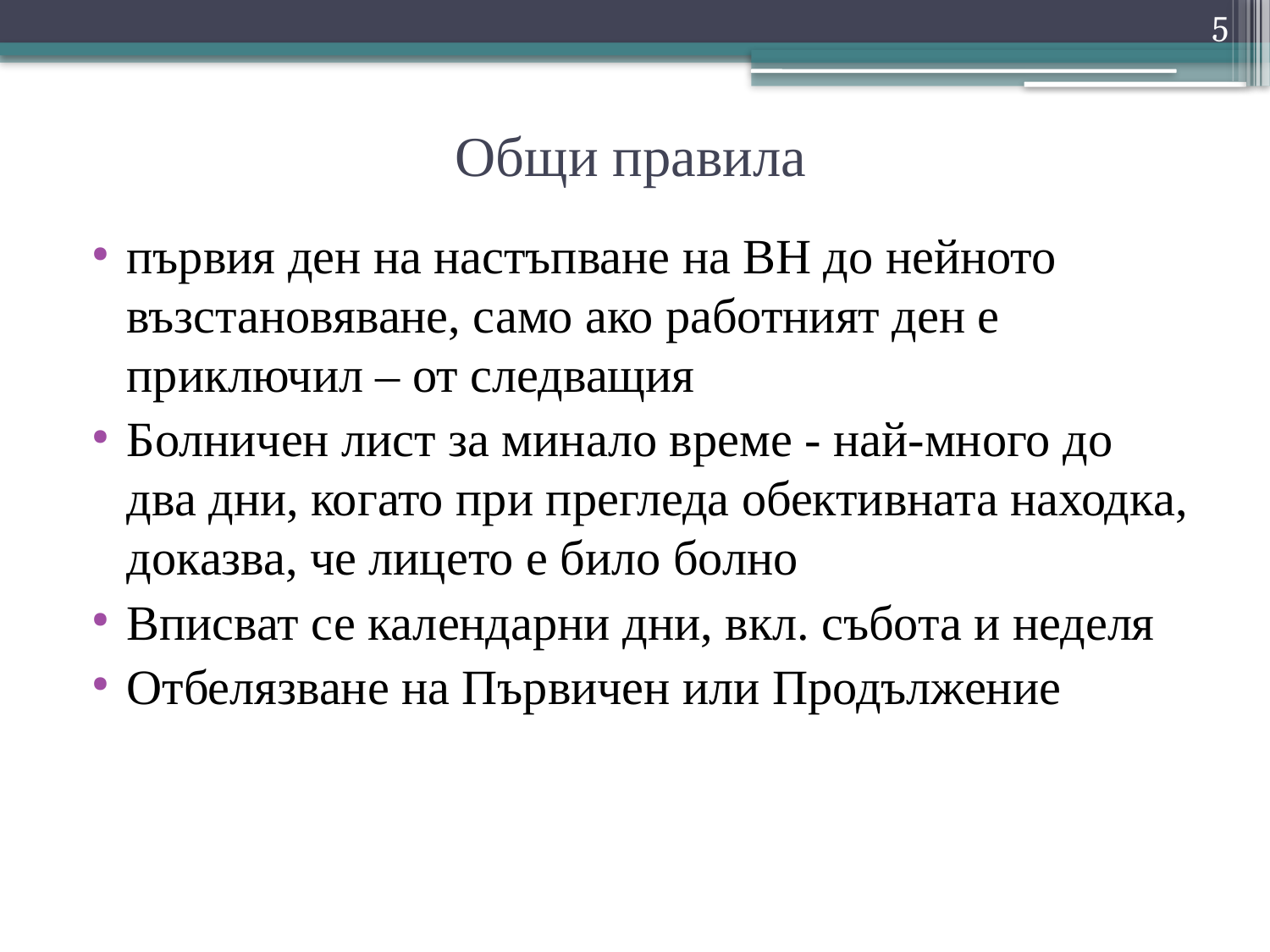

5
# Общи правила
първия ден на настъпване на ВН до нейното възстановяване, само ако работният ден е приключил – от следващия
Болничен лист за минало време - най-много до два дни, когато при прегледа обективната находка, доказва, че лицето е било болно
Вписват се календарни дни, вкл. събота и неделя
Отбелязване на Първичен или Продължение